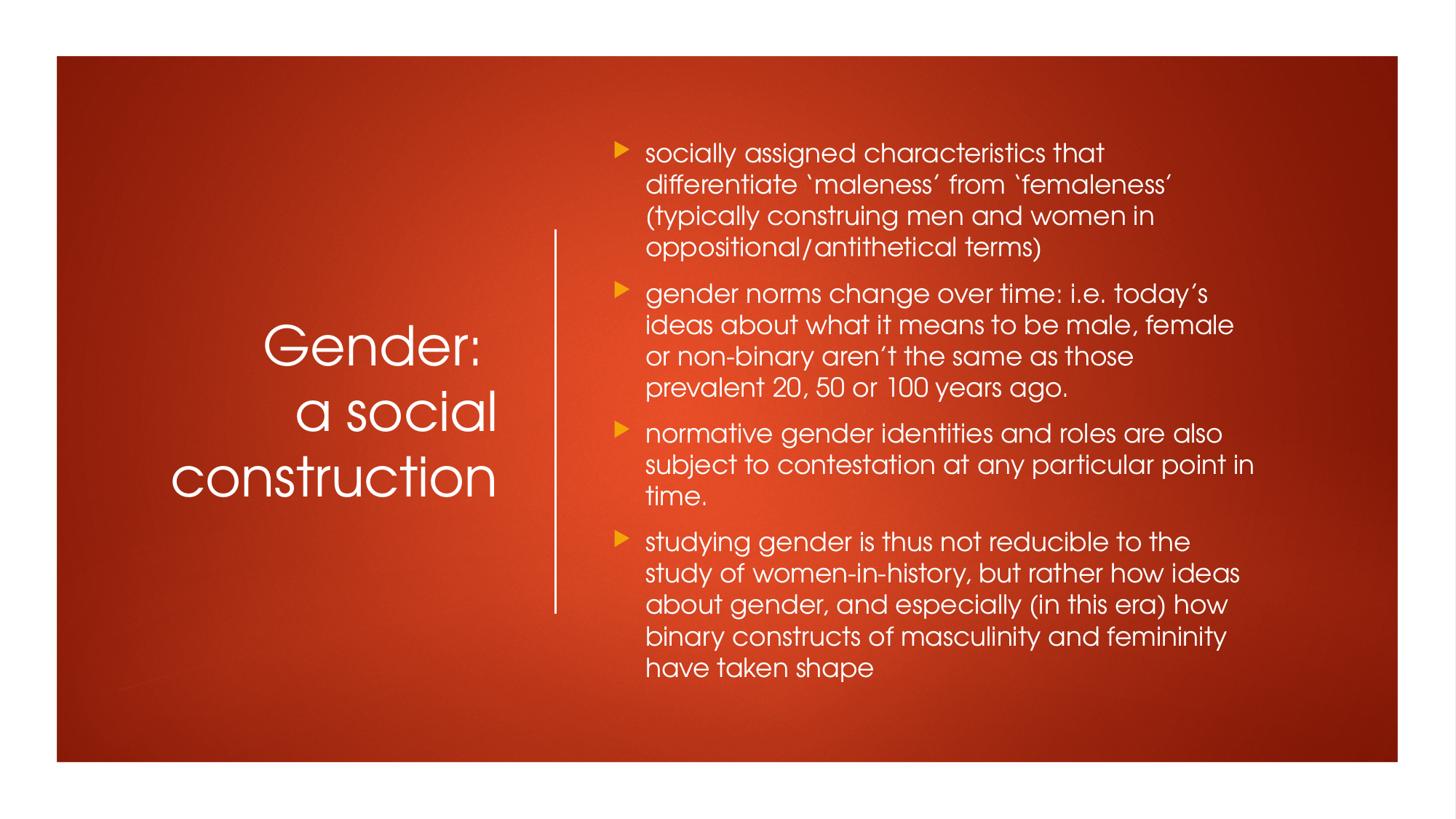

# Gender: a social construction
socially assigned characteristics that differentiate ‘maleness’ from ‘femaleness’ (typically construing men and women in oppositional/antithetical terms)
gender norms change over time: i.e. today’s ideas about what it means to be male, female or non-binary aren’t the same as those prevalent 20, 50 or 100 years ago.
normative gender identities and roles are also subject to contestation at any particular point in time.
studying gender is thus not reducible to the study of women-in-history, but rather how ideas about gender, and especially (in this era) how binary constructs of masculinity and femininity have taken shape